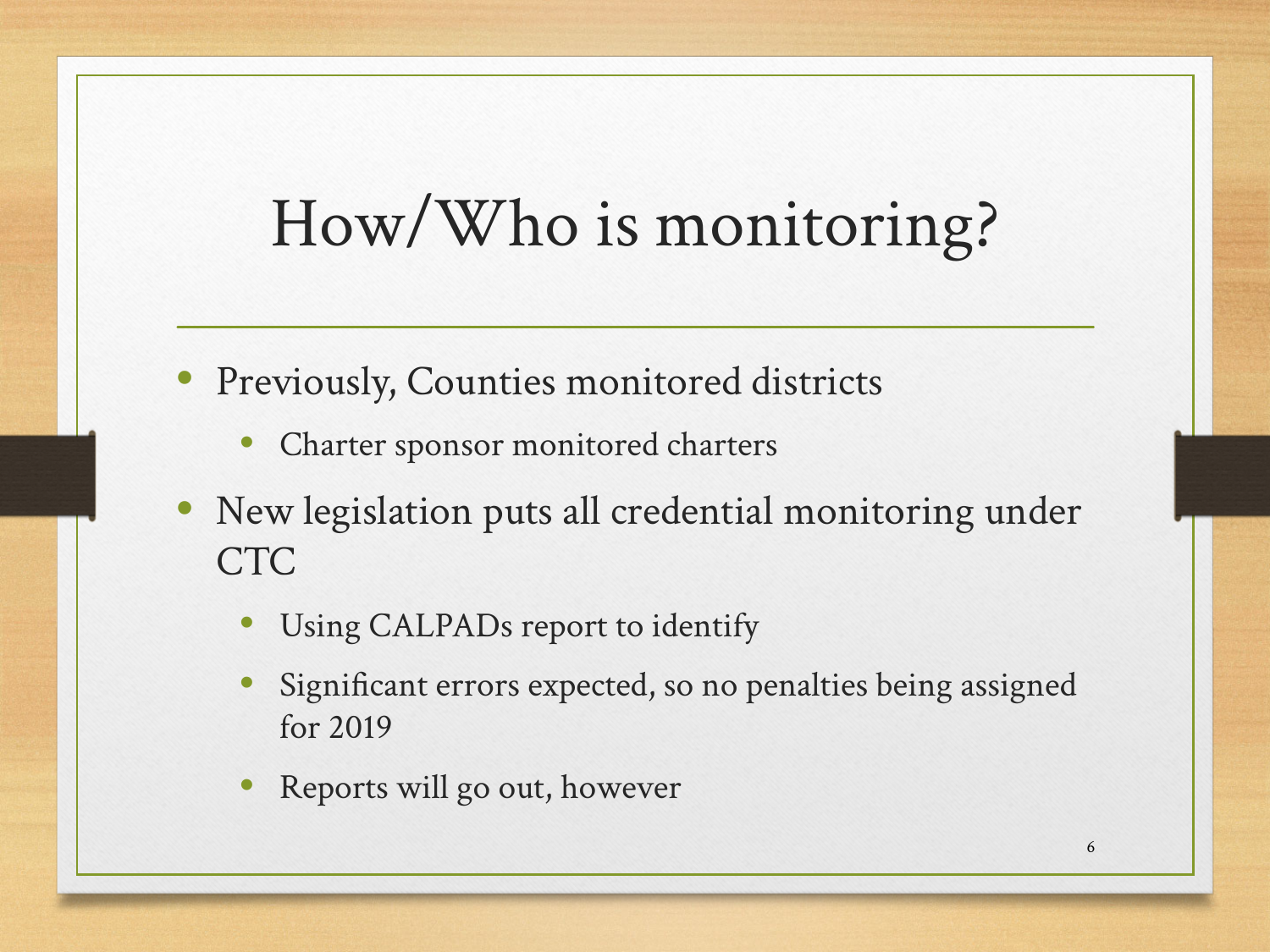

# How/Who is monitoring?
Previously, Counties monitored districts
Charter sponsor monitored charters
New legislation puts all credential monitoring under CTC
Using CALPADs report to identify
Significant errors expected, so no penalties being assigned for 2019
Reports will go out, however

6